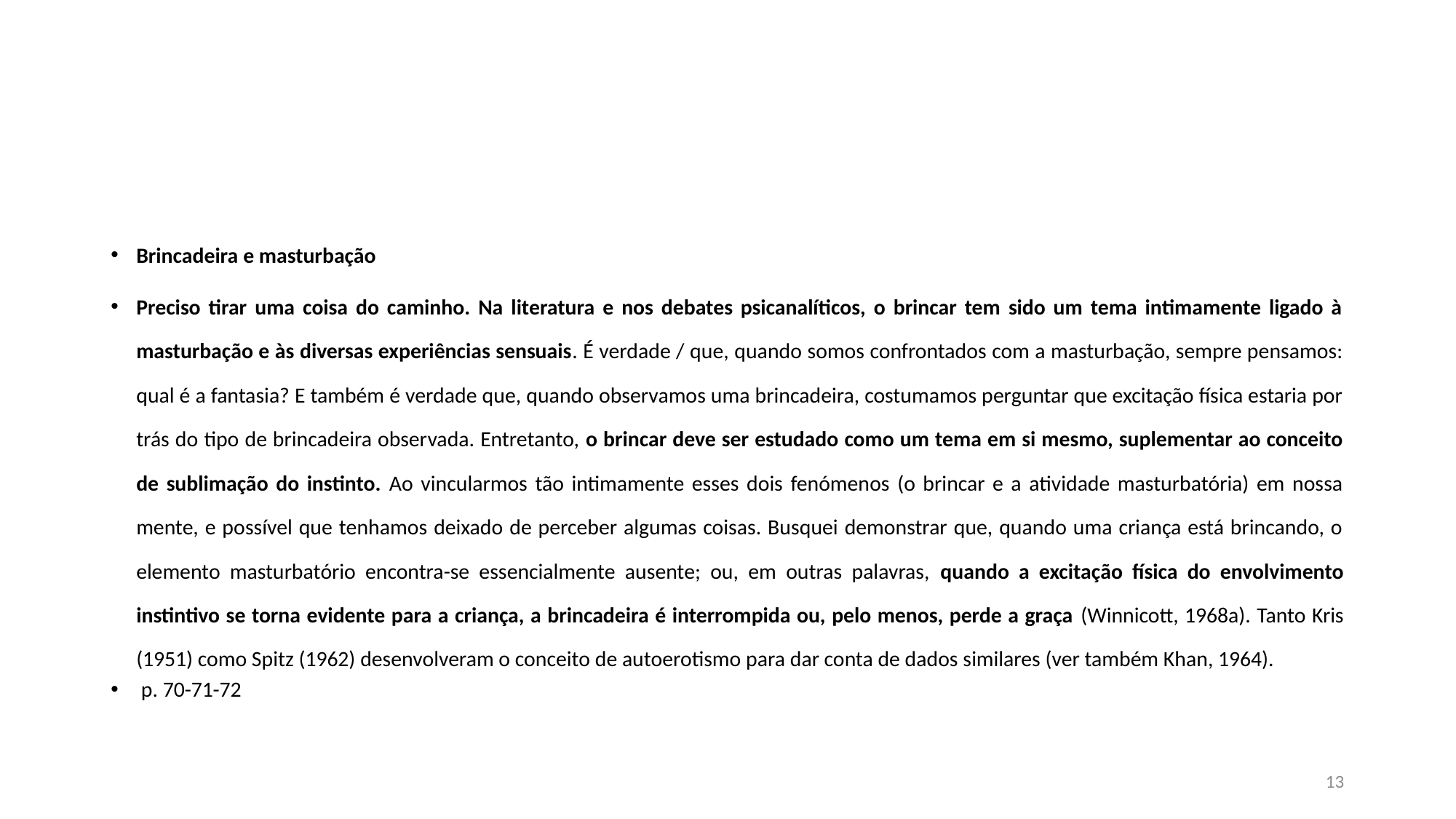

#
Brincadeira e masturbação
Preciso tirar uma coisa do caminho. Na literatura e nos debates psicanalíticos, o brincar tem sido um tema intimamente ligado à masturbação e às diversas experiências sensuais. É verdade / que, quando somos confrontados com a masturbação, sempre pensamos: qual é a fantasia? E também é verdade que, quando observamos uma brincadeira, costumamos perguntar que excitação física estaria por trás do tipo de brincadeira observada. Entretanto, o brincar deve ser estudado como um tema em si mesmo, suplementar ao conceito de sublimação do instinto. Ao vincularmos tão intimamente esses dois fenómenos (o brincar e a atividade masturbatória) em nossa mente, e possível que tenhamos deixado de perceber algumas coisas. Busquei demonstrar que, quando uma criança está brincando, o elemento masturbatório encontra-se essencialmente ausente; ou, em outras palavras, quando a excitação física do envolvimento instintivo se torna evidente para a criança, a brincadeira é interrompida ou, pelo menos, perde a graça (Winnicott, 1968a). Tanto Kris (1951) como Spitz (1962) desenvolveram o conceito de autoerotismo para dar conta de dados similares (ver também Khan, 1964).
 p. 70-71-72

13